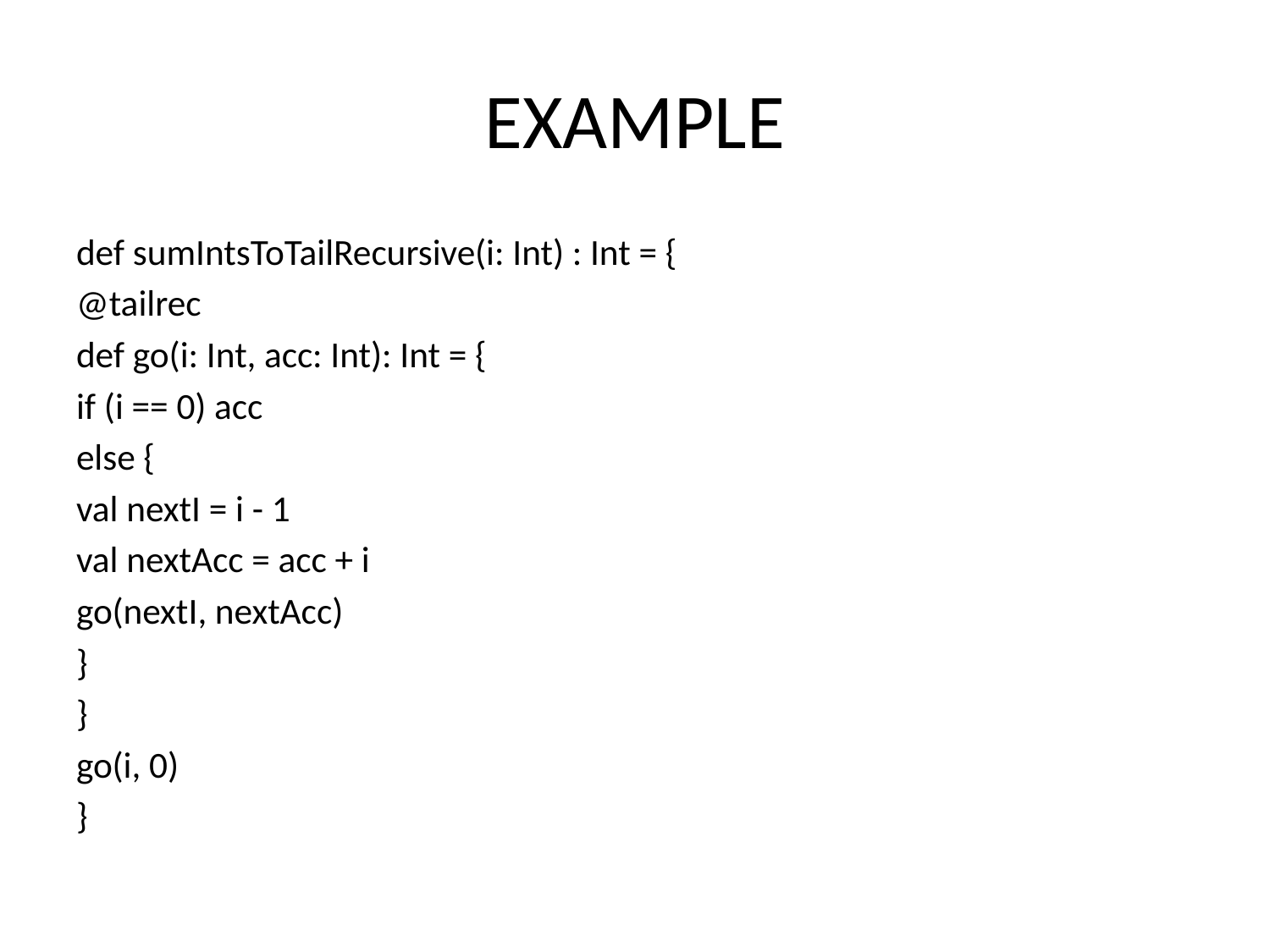

# EXAMPLE
def sumIntsToTailRecursive(i: Int) : Int = {
@tailrec
def go(i: Int, acc: Int): Int = {
if (i == 0) acc
else {
val nextI = i - 1
val nextAcc = acc + i
go(nextI, nextAcc)
}
}
go(i, 0)
}